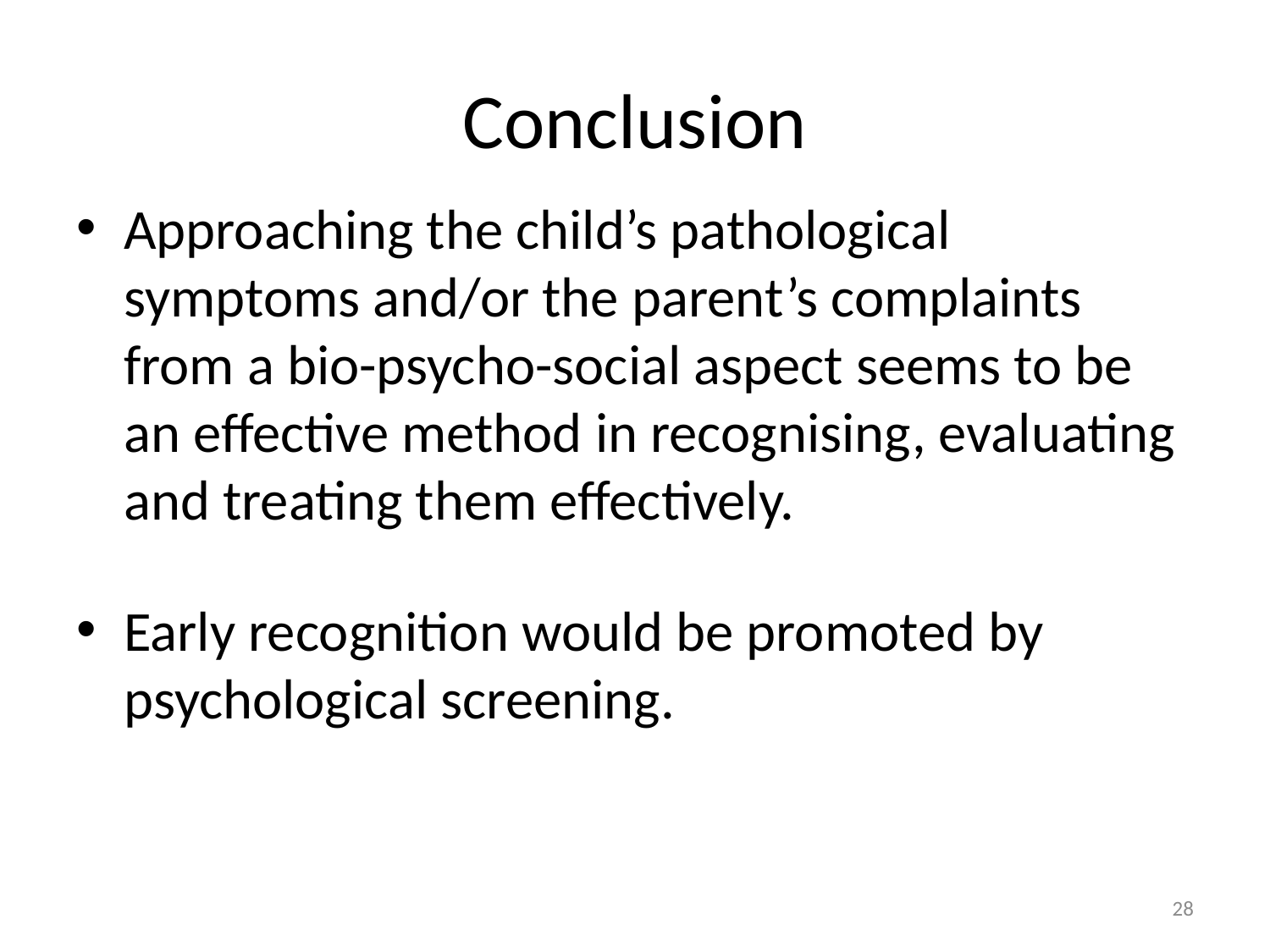

# Conclusion
Approaching the child’s pathological symptoms and/or the parent’s complaints from a bio-psycho-social aspect seems to be an effective method in recognising, evaluating and treating them effectively.

Early recognition would be promoted by psychological screening.

28